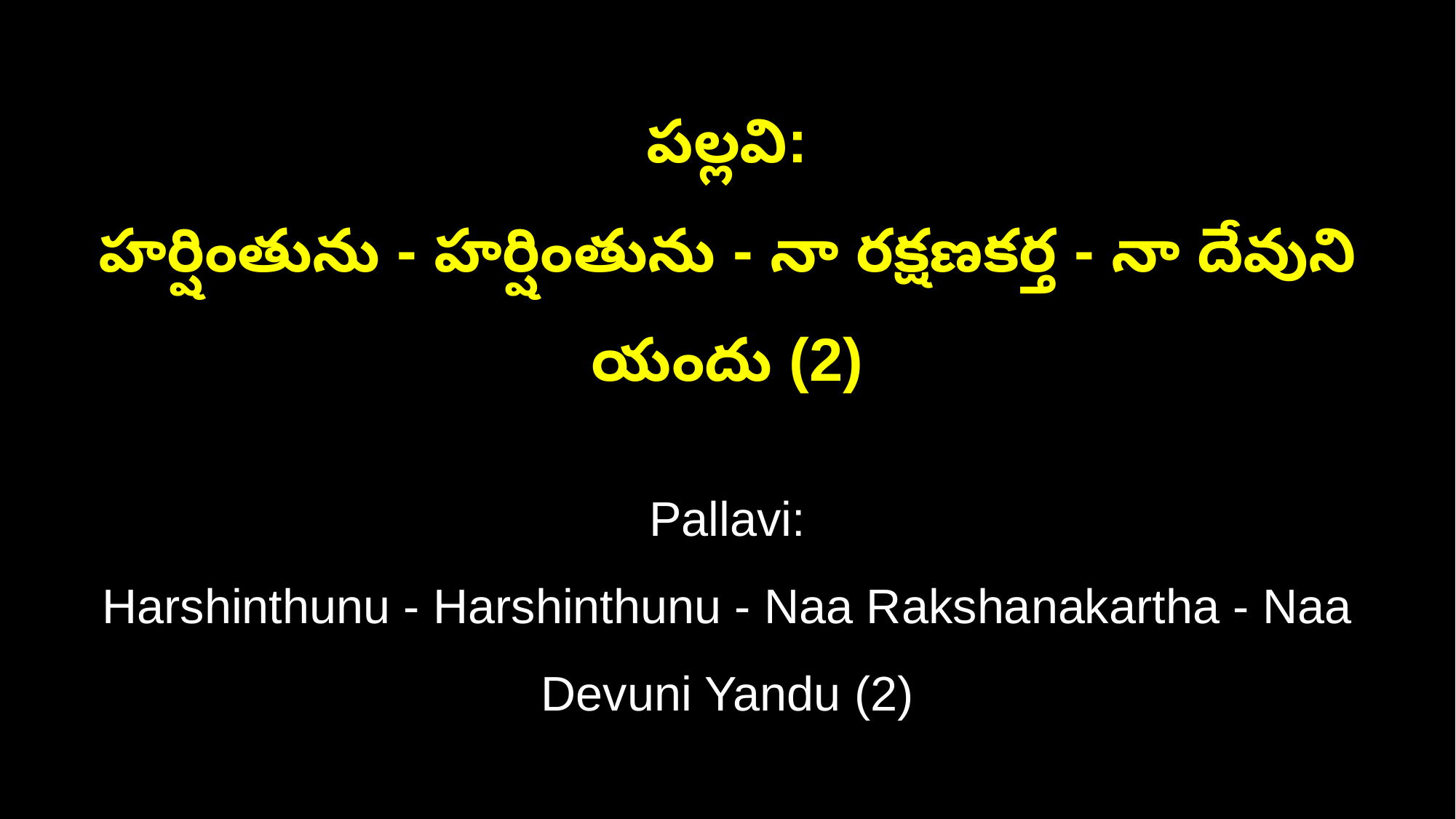

పల్లవి:
హర్షింతును - హర్షింతును - నా రక్షణకర్త - నా దేవుని యందు (2)
Pallavi:
Harshinthunu - Harshinthunu - Naa Rakshanakartha - Naa Devuni Yandu (2)